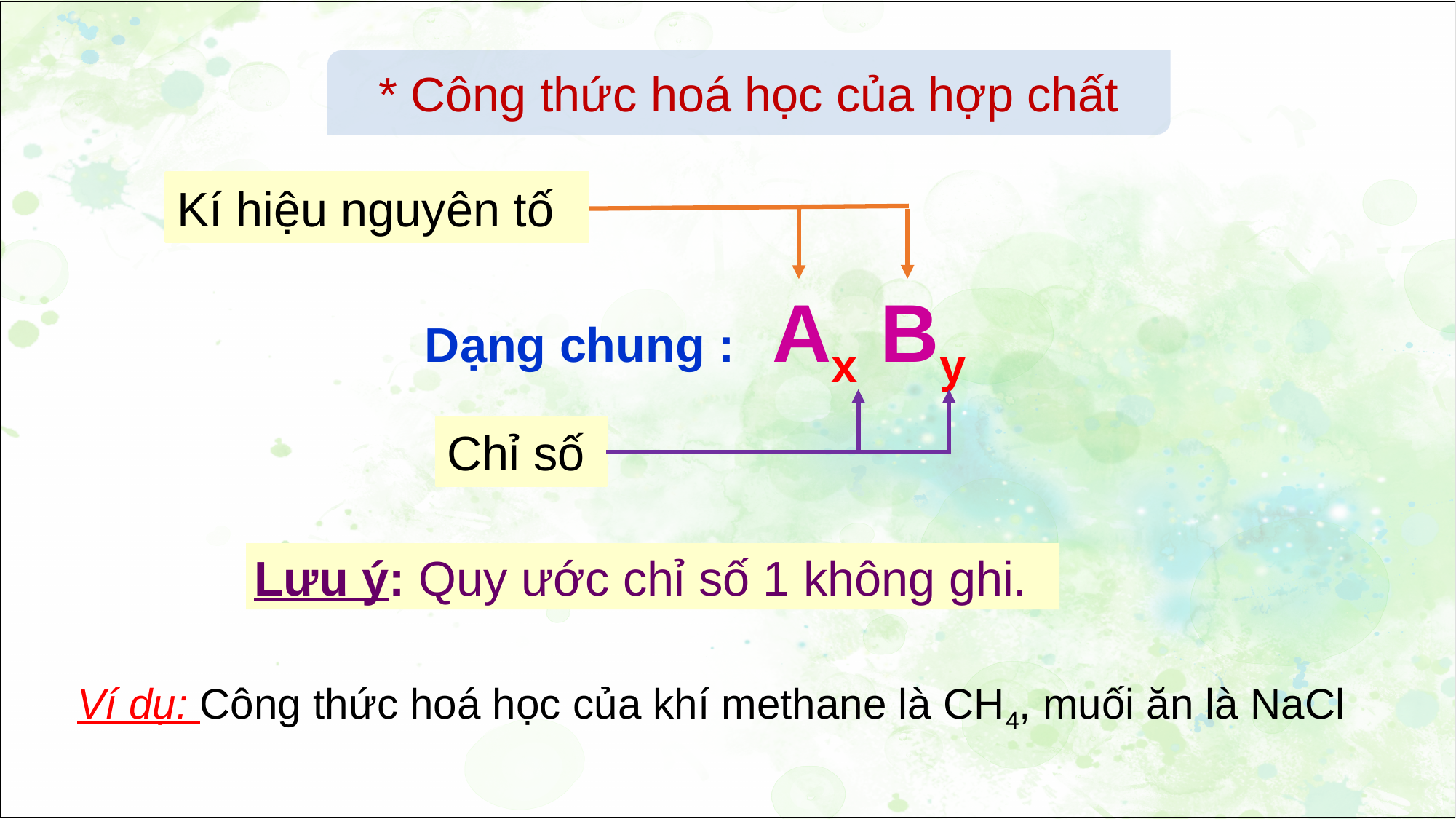

* Công thức hoá học của hợp chất
Kí hiệu nguyên tố
Dạng chung :  Ax By
Chỉ số
Lưu ý: Quy ước chỉ số 1 không ghi.
Ví dụ: Công thức hoá học của khí methane là CH4, muối ăn là NaCl